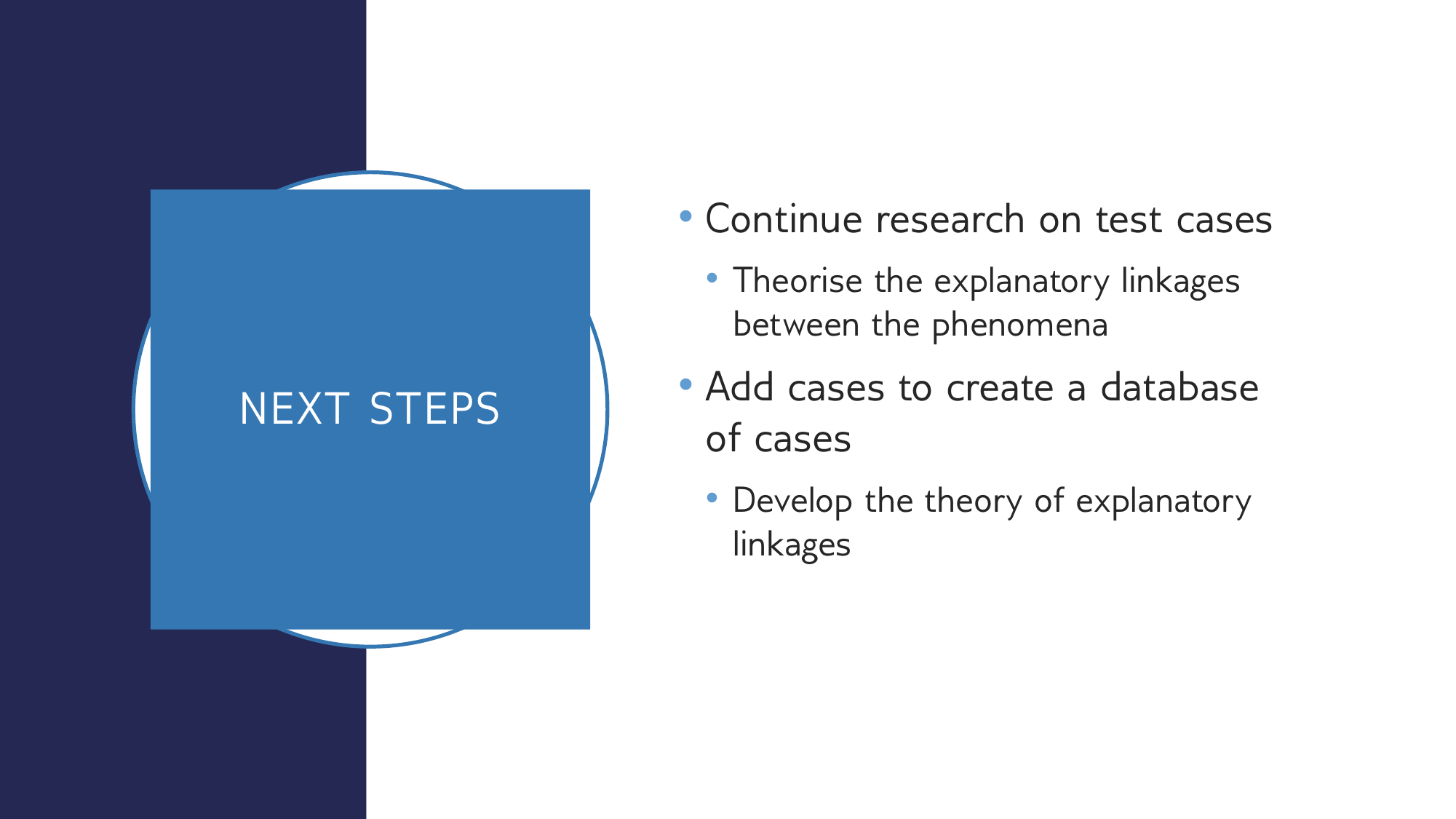

Continue research on test cases
Theorise the explanatory linkages between the phenomena
Add cases to create a database of cases
Develop the theory of explanatory linkages

# Next Steps